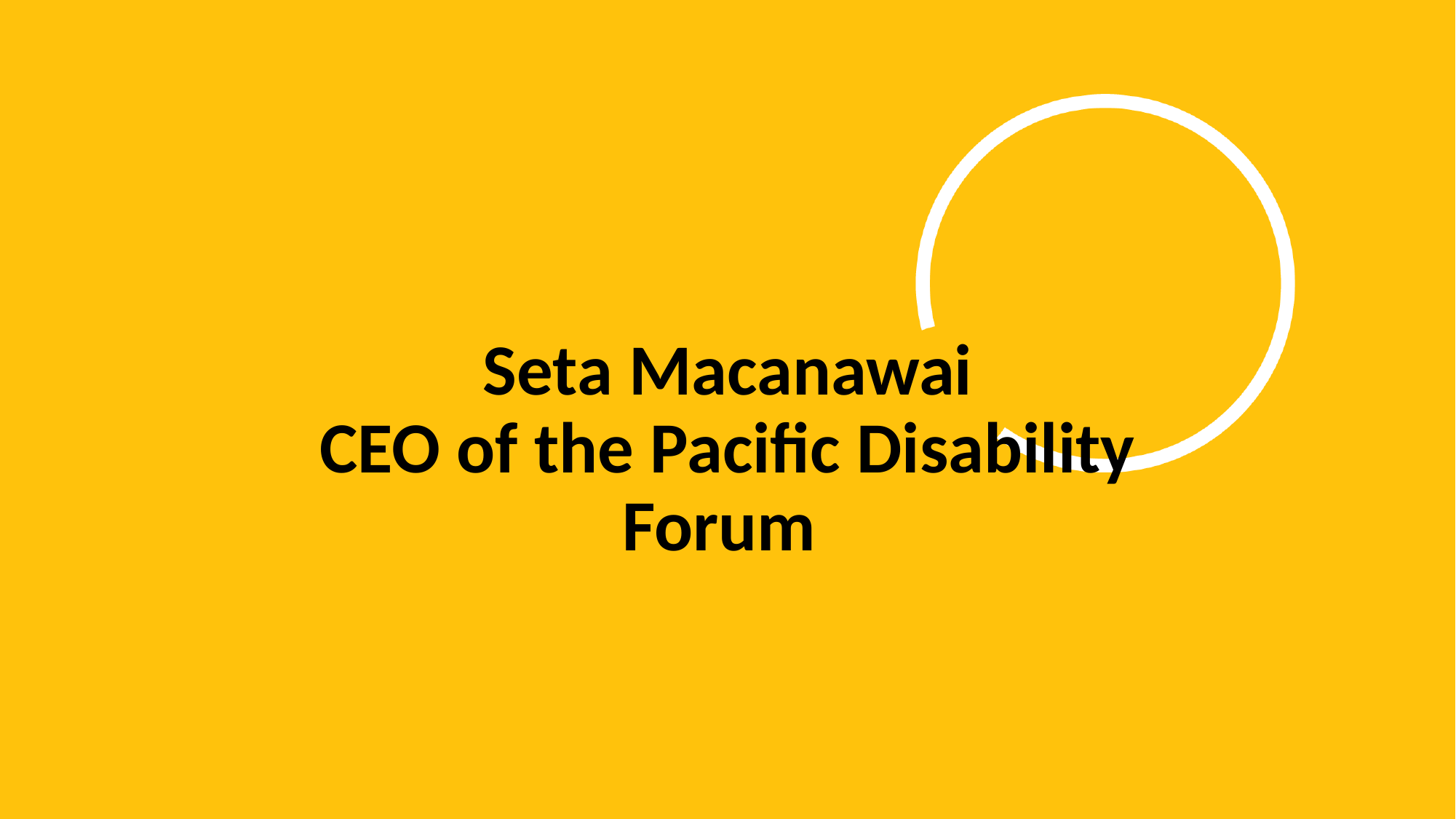

# Seta Macanawai CEO of the Pacific Disability Forum